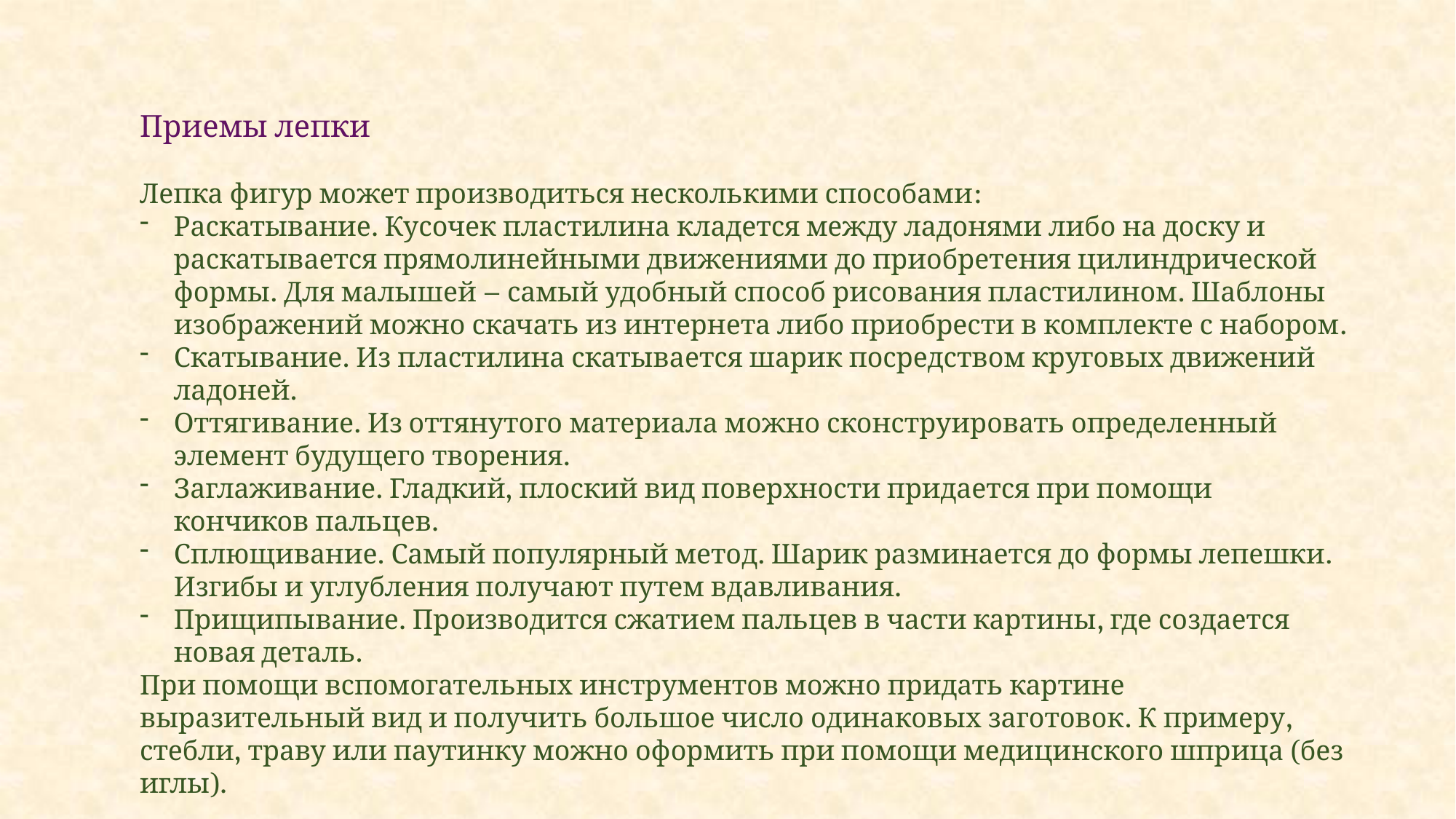

Приемы лепки

Лепка фигур может производиться несколькими способами:
Раскатывание. Кусочек пластилина кладется между ладонями либо на доску и раскатывается прямолинейными движениями до приобретения цилиндрической формы. Для малышей – самый удобный способ рисования пластилином. Шаблоны изображений можно скачать из интернета либо приобрести в комплекте с набором.
Скатывание. Из пластилина скатывается шарик посредством круговых движений ладоней.
Оттягивание. Из оттянутого материала можно сконструировать определенный элемент будущего творения.
Заглаживание. Гладкий, плоский вид поверхности придается при помощи кончиков пальцев.
Сплющивание. Самый популярный метод. Шарик разминается до формы лепешки. Изгибы и углубления получают путем вдавливания.
Прищипывание. Производится сжатием пальцев в части картины, где создается новая деталь.
При помощи вспомогательных инструментов можно придать картине выразительный вид и получить большое число одинаковых заготовок. К примеру, стебли, траву или паутинку можно оформить при помощи медицинского шприца (без иглы).